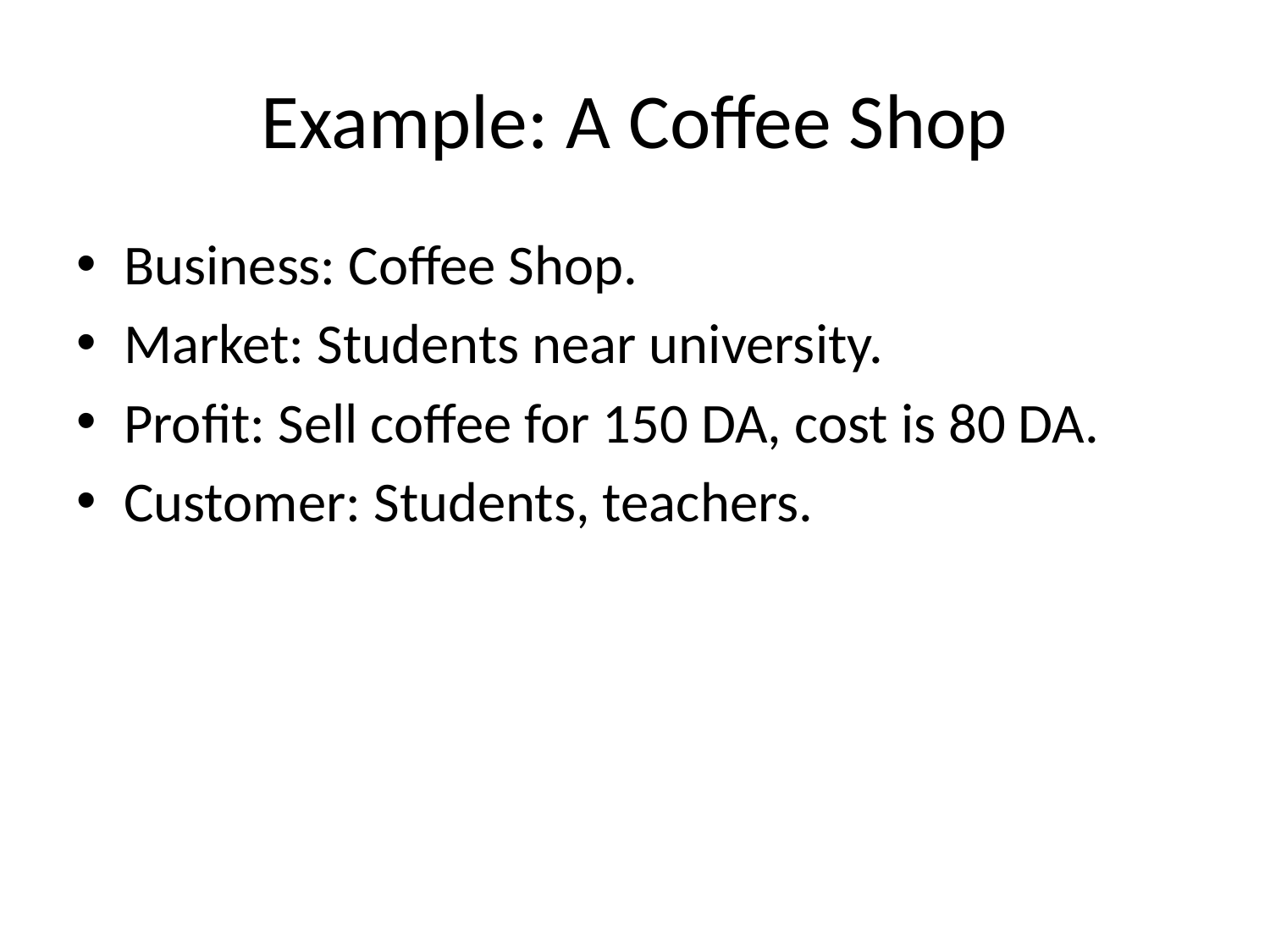

# Example: A Coffee Shop
Business: Coffee Shop.
Market: Students near university.
Profit: Sell coffee for 150 DA, cost is 80 DA.
Customer: Students, teachers.